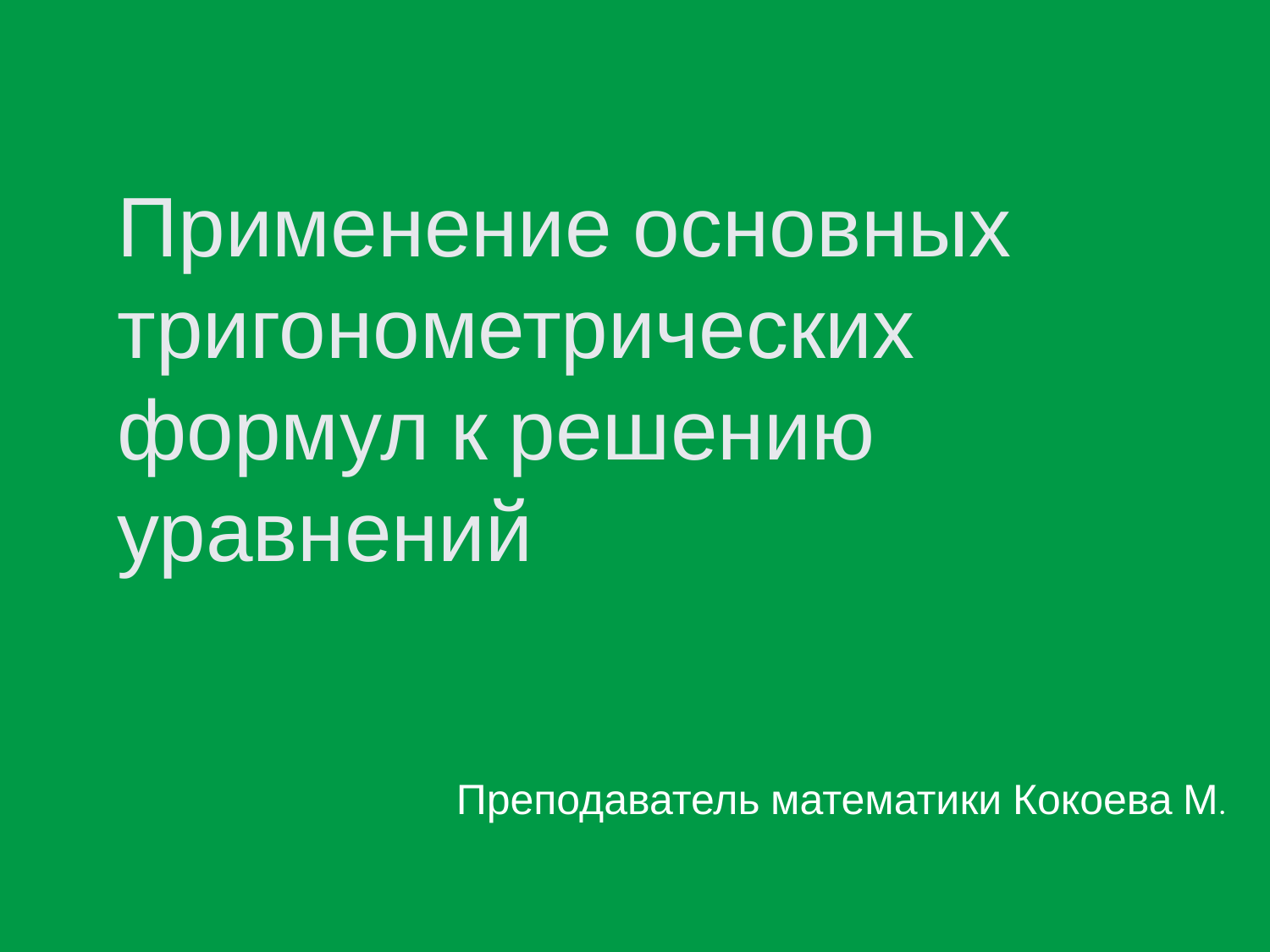

Применение основных тригонометрических формул к решению уравнений
Преподаватель математики Кокоева М.